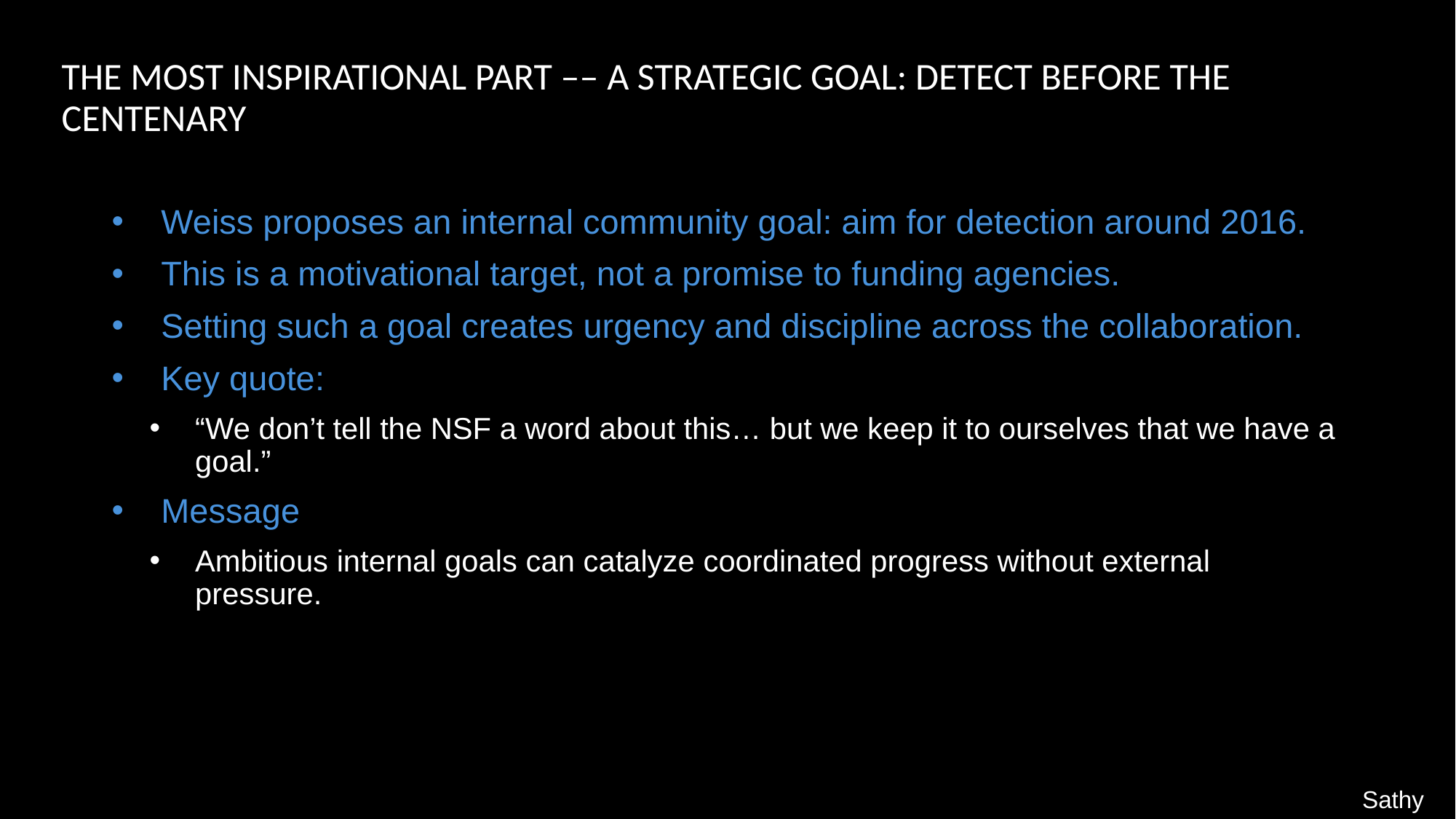

# THE MOST INSPIRATIONAL PART –– A STRATEGIC GOAL: DETECT BEFORE THE CENTENARY
Weiss proposes an internal community goal: aim for detection around 2016.
This is a motivational target, not a promise to funding agencies.
Setting such a goal creates urgency and discipline across the collaboration.
Key quote:
“We don’t tell the NSF a word about this… but we keep it to ourselves that we have a goal.”
Message
Ambitious internal goals can catalyze coordinated progress without external pressure.
Sathya